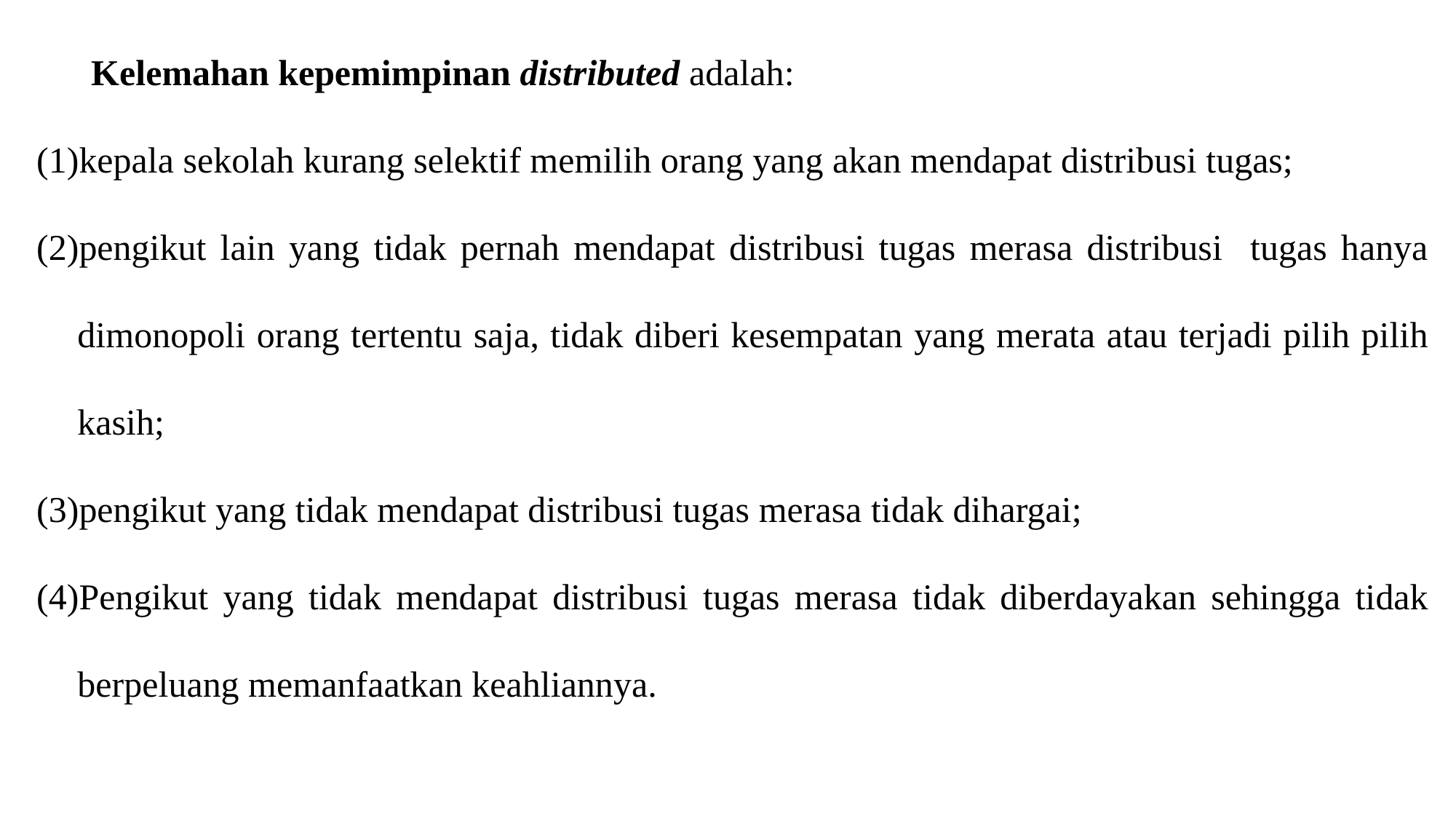

Kelemahan kepemimpinan distributed adalah:
kepala sekolah kurang selektif memilih orang yang akan mendapat distribusi tugas;
pengikut lain yang tidak pernah mendapat distribusi tugas merasa distribusi  tugas hanya dimonopoli orang tertentu saja, tidak diberi kesempatan yang merata atau terjadi pilih pilih kasih;
pengikut yang tidak mendapat distribusi tugas merasa tidak dihargai;
Pengikut yang tidak mendapat distribusi tugas merasa tidak diberdayakan sehingga tidak berpeluang memanfaatkan keahliannya.